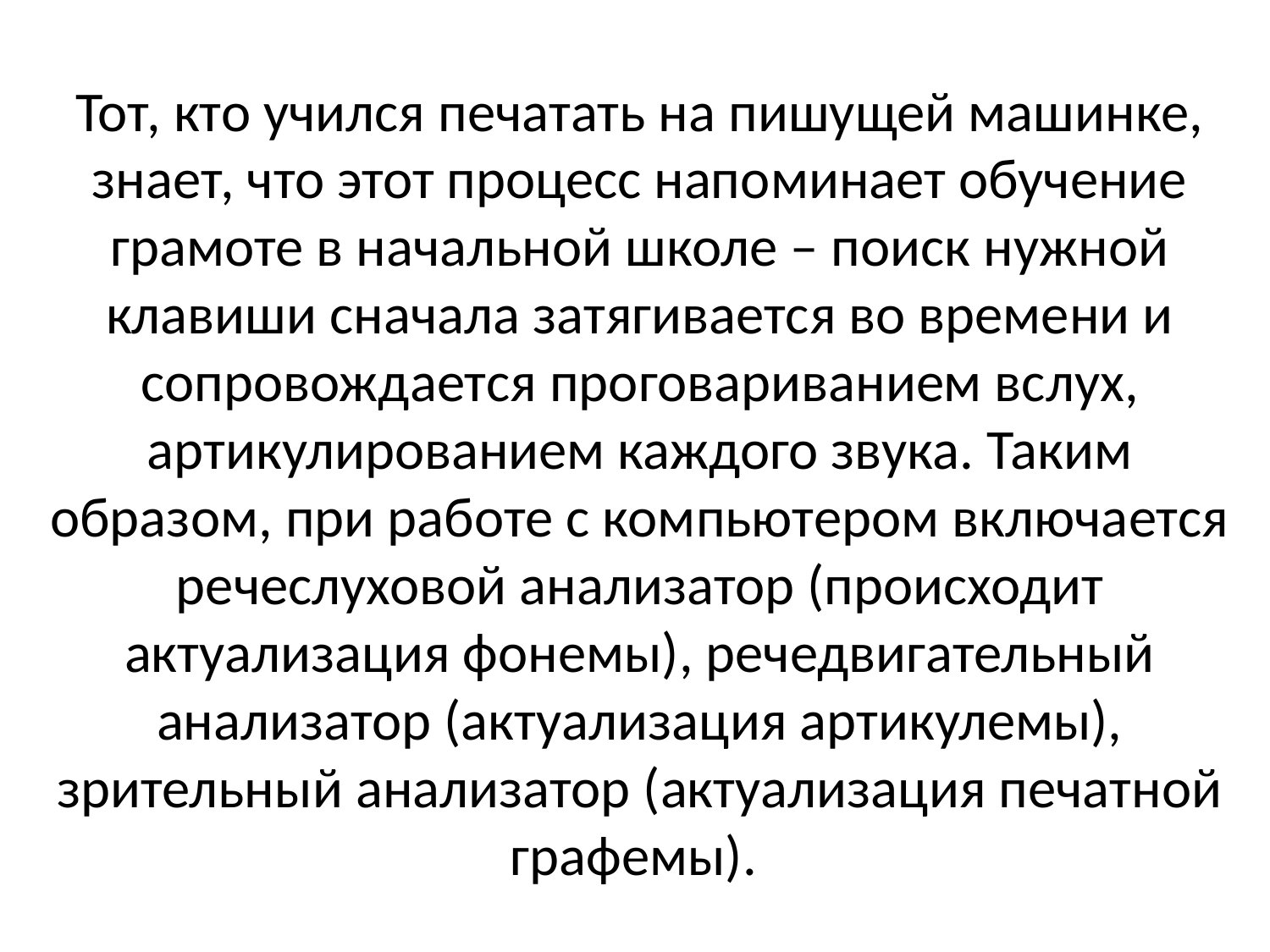

Тот, кто учился печатать на пишущей машинке, знает, что этот процесс напоминает обучение грамоте в начальной школе – поиск нужной клавиши сначала затягивается во времени и сопровождается проговариванием вслух, артикулированием каждого звука. Таким образом, при работе с компьютером включается речеслуховой анализатор (происходит актуализация фонемы), речедвигательный анализатор (актуализация артикулемы), зрительный анализатор (актуализация печатной графемы).